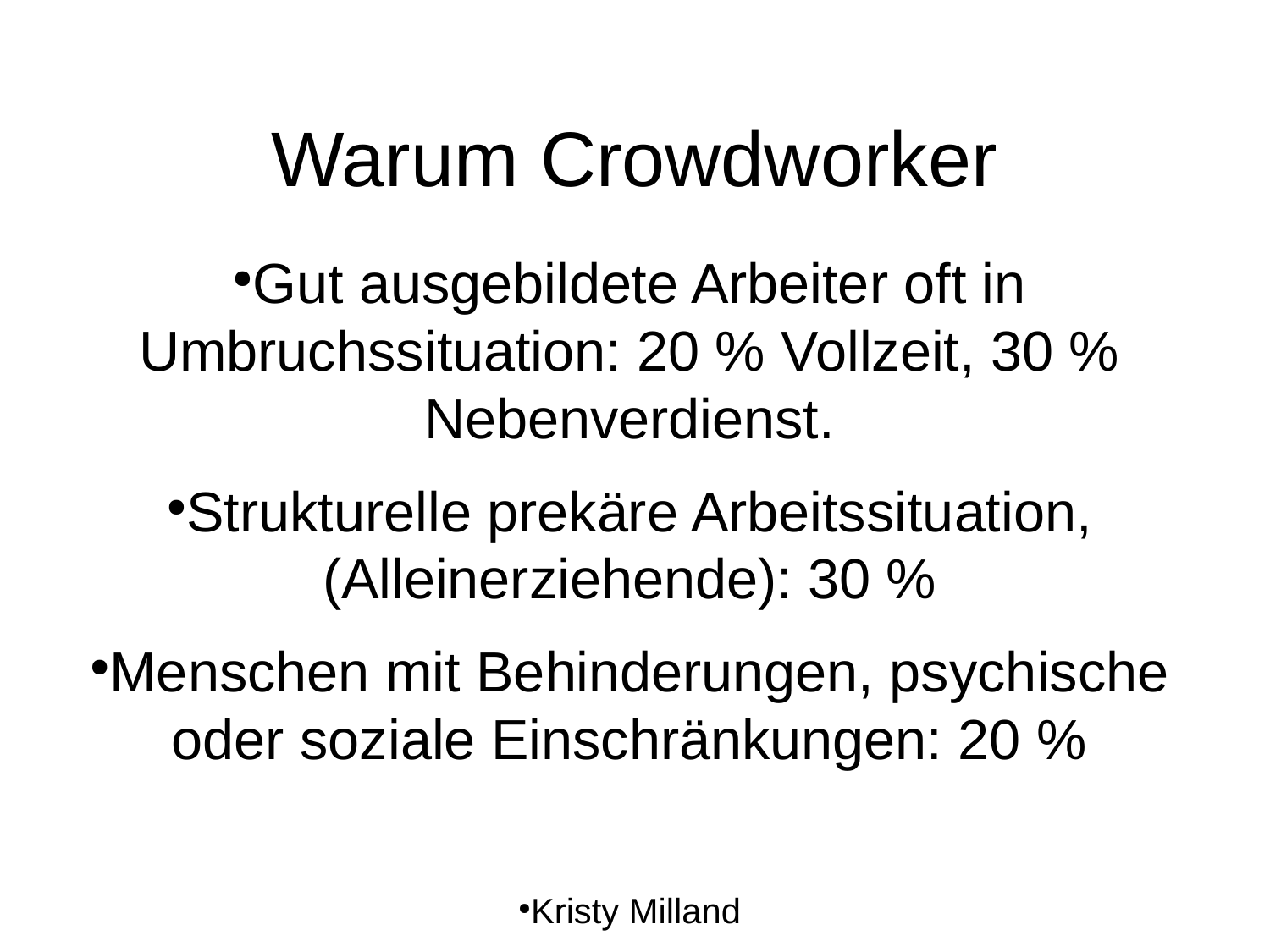

# Warum Crowdworker
Gut ausgebildete Arbeiter oft in Umbruchssituation: 20 % Vollzeit, 30 % Nebenverdienst.
Strukturelle prekäre Arbeitssituation,(Alleinerziehende): 30 %
Menschen mit Behinderungen, psychische oder soziale Einschränkungen: 20 %

Kristy Milland